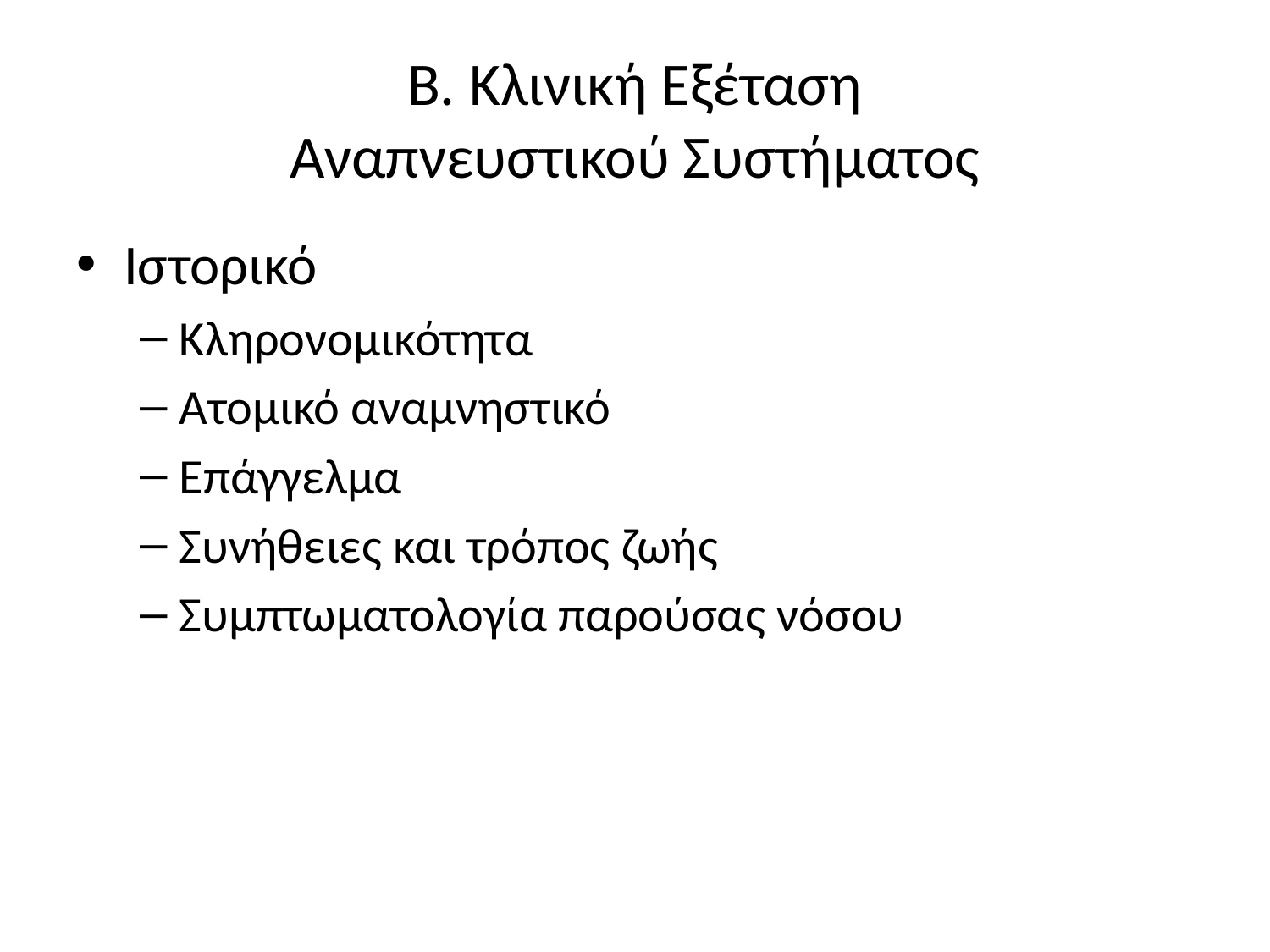

# Β. Κλινική Εξέταση Αναπνευστικού Συστήματος
Ιστορικό
Κληρονομικότητα
Ατομικό αναμνηστικό
Επάγγελμα
Συνήθειες και τρόπος ζωής
Συμπτωματολογία παρούσας νόσου